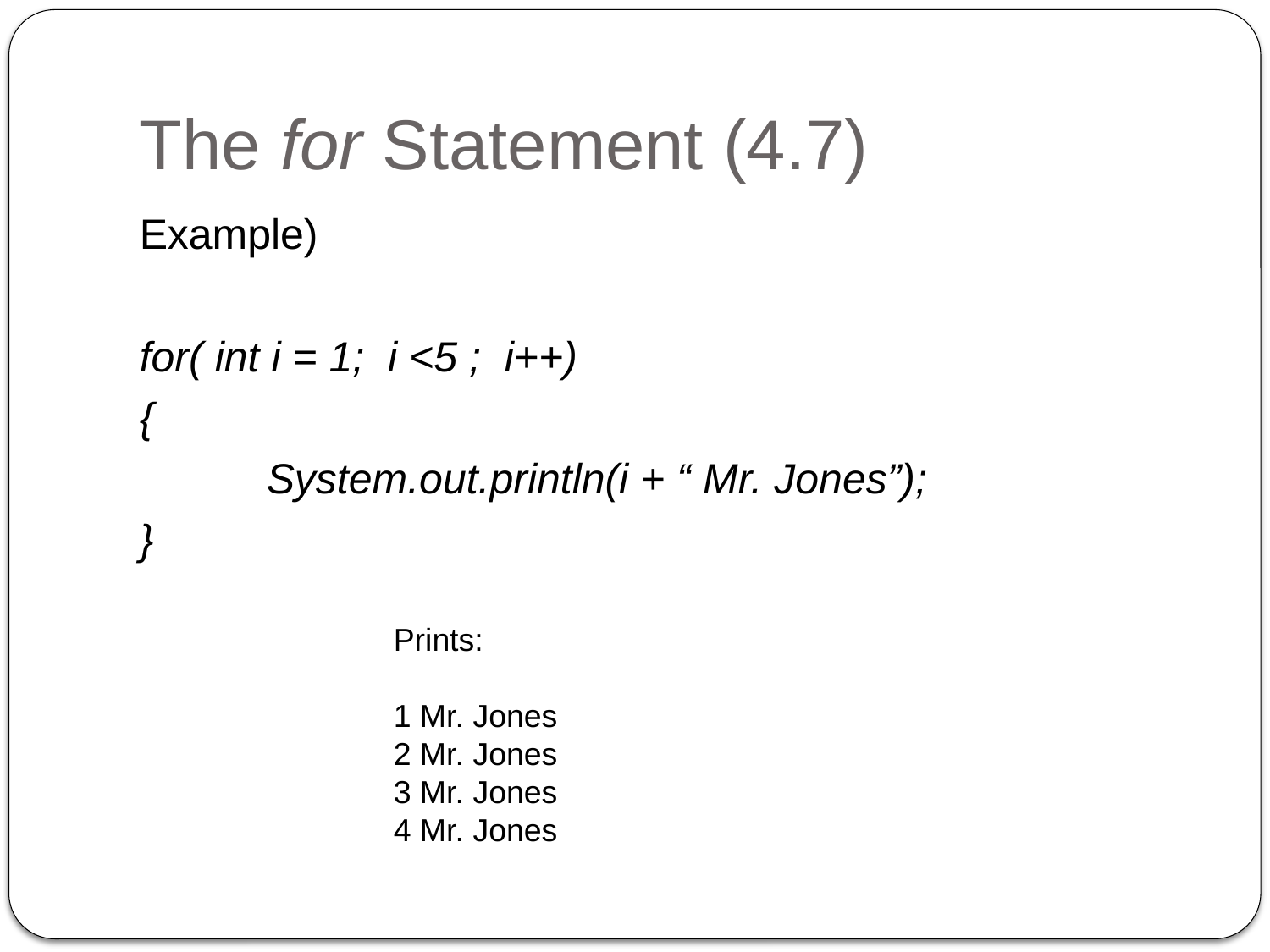

# The for Statement (4.7)
Example)

for( int i = 1;  i <5 ;  i++)
{
	System.out.println(i + “ Mr. Jones”);
}
Prints:

1 Mr. Jones
2 Mr. Jones
3 Mr. Jones
4 Mr. Jones